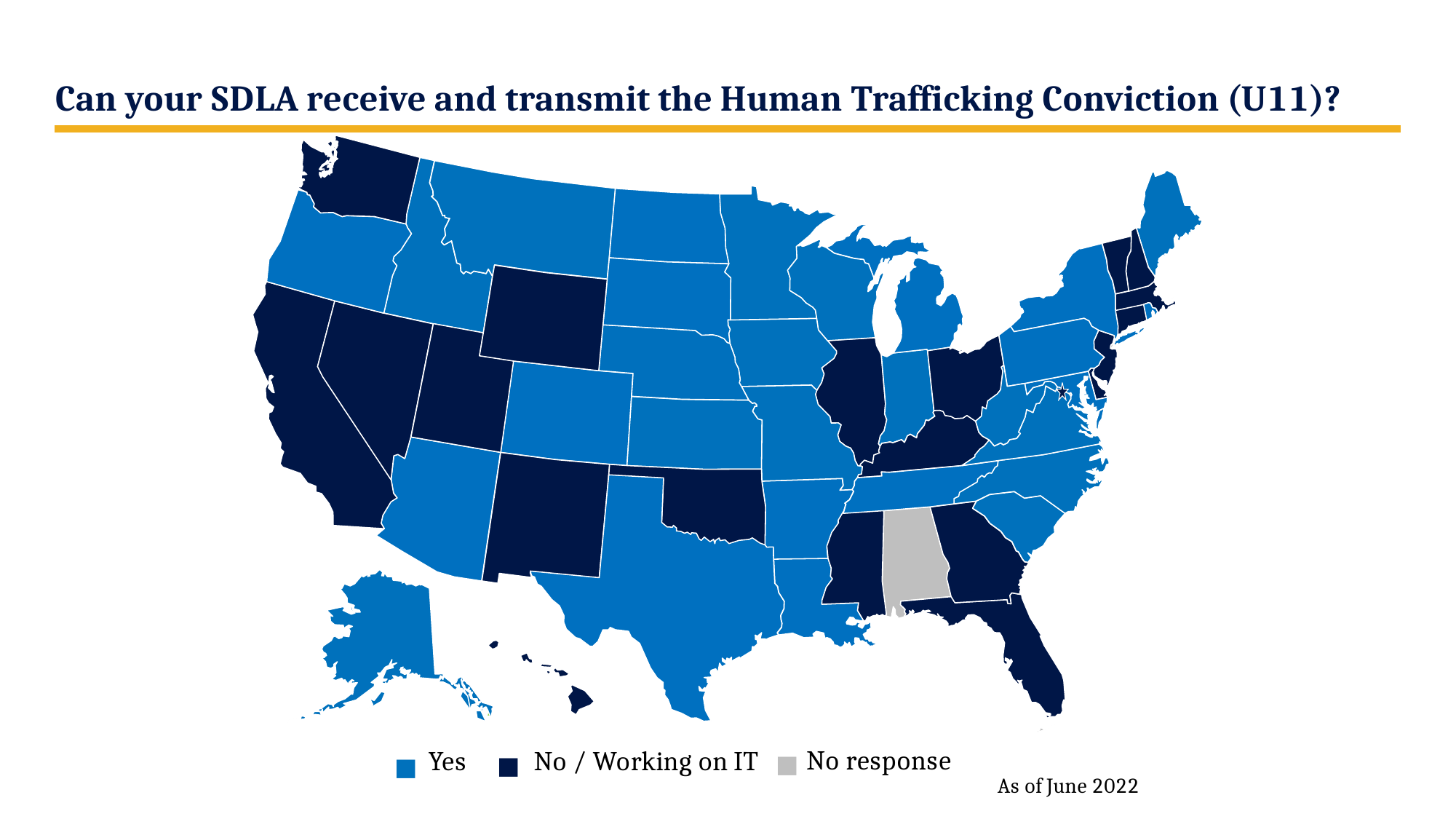

# Can your SDLA receive and transmit the Human Trafficking Conviction (U11)?

▪
▪
▪
No response
Yes
No / Working on IT
As of June 2022